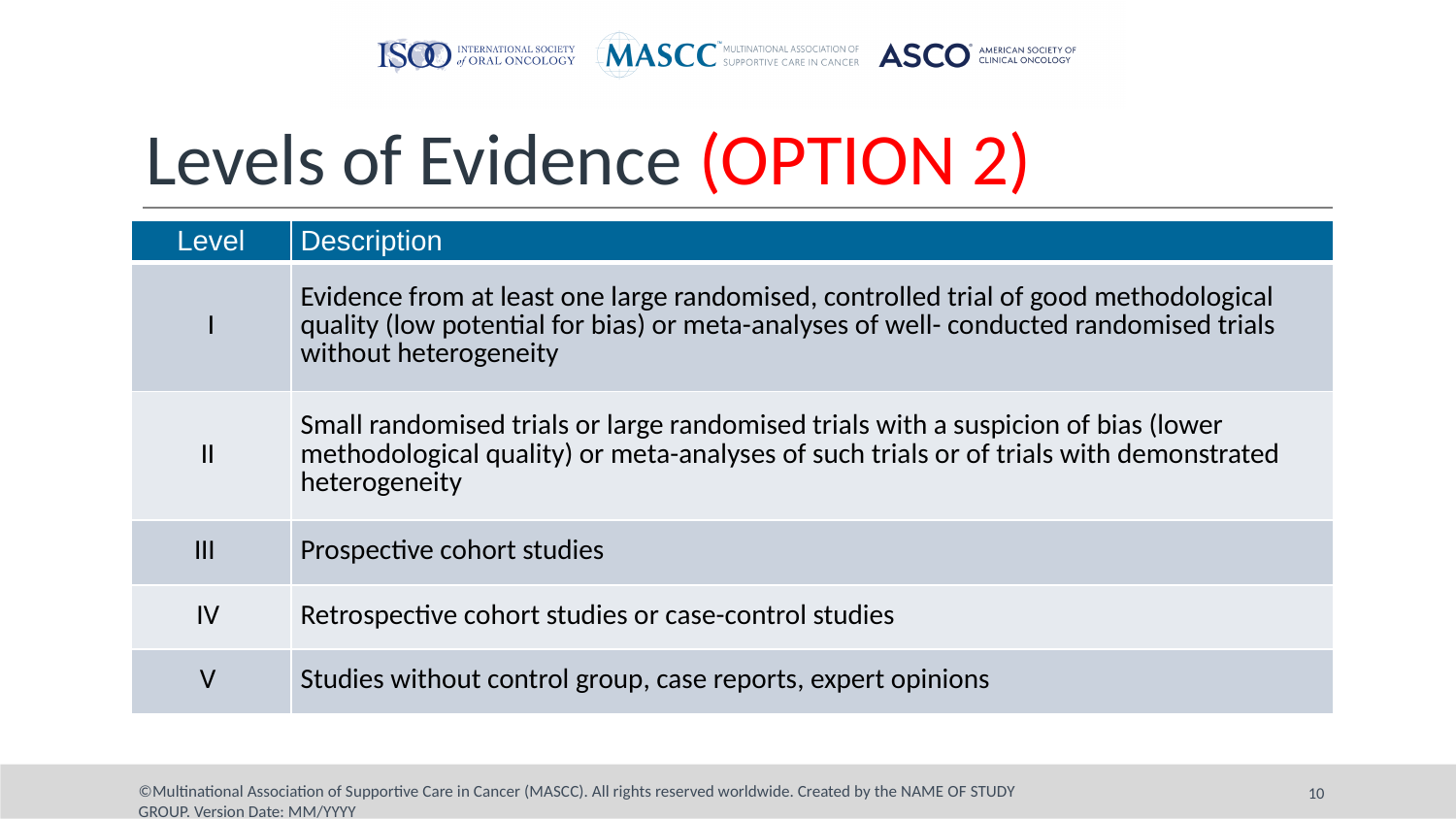

# Levels of Evidence (OPTION 2)
| Level | Description |
| --- | --- |
| I | Evidence from at least one large randomised, controlled trial of good methodological quality (low potential for bias) or meta-analyses of well- conducted randomised trials without heterogeneity |
| II | Small randomised trials or large randomised trials with a suspicion of bias (lower methodological quality) or meta-analyses of such trials or of trials with demonstrated heterogeneity |
| III | Prospective cohort studies |
| IV | Retrospective cohort studies or case-control studies |
| V | Studies without control group, case reports, expert opinions |
10
©Multinational Association of Supportive Care in Cancer (MASCC). All rights reserved worldwide. Created by the NAME OF STUDY GROUP. Version Date: MM/YYYY